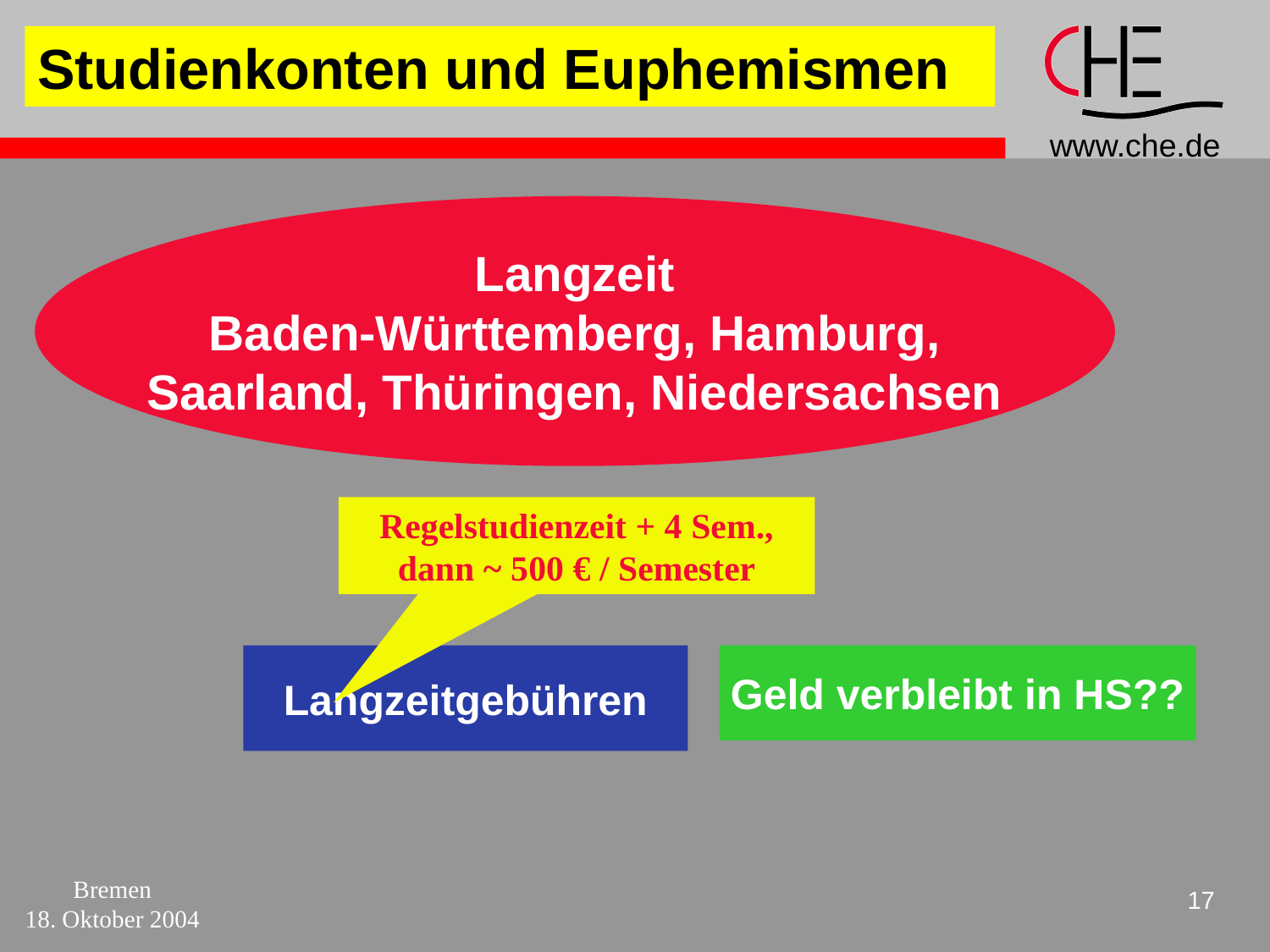

Studienkonten und Euphemismen
Langzeit
Baden-Württemberg, Hamburg,
Saarland, Thüringen, Niedersachsen
Regelstudienzeit + 4 Sem., dann ~ 500 € / Semester
Langzeitgebühren
Geld verbleibt in HS??
Bremen
18. Oktober 2004
17